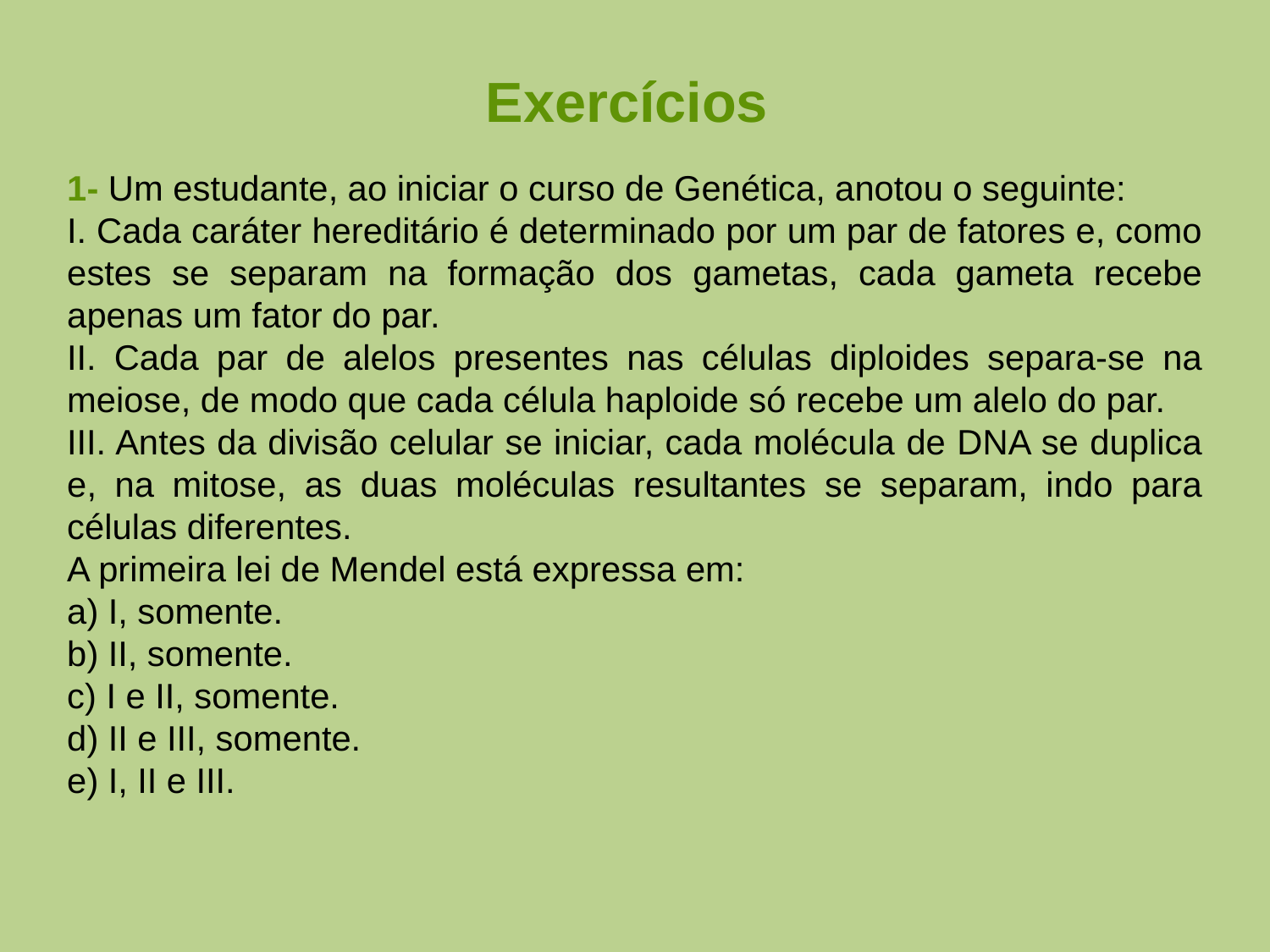

Exercícios
1- Um estudante, ao iniciar o curso de Genética, anotou o seguinte:
I. Cada caráter hereditário é determinado por um par de fatores e, como estes se separam na formação dos gametas, cada gameta recebe apenas um fator do par.
II. Cada par de alelos presentes nas células diploides separa-se na meiose, de modo que cada célula haploide só recebe um alelo do par.
III. Antes da divisão celular se iniciar, cada molécula de DNA se duplica e, na mitose, as duas moléculas resultantes se separam, indo para células diferentes.
A primeira lei de Mendel está expressa em:
a) I, somente.
b) II, somente.
c) I e II, somente.
d) II e III, somente.
e) I, II e III.